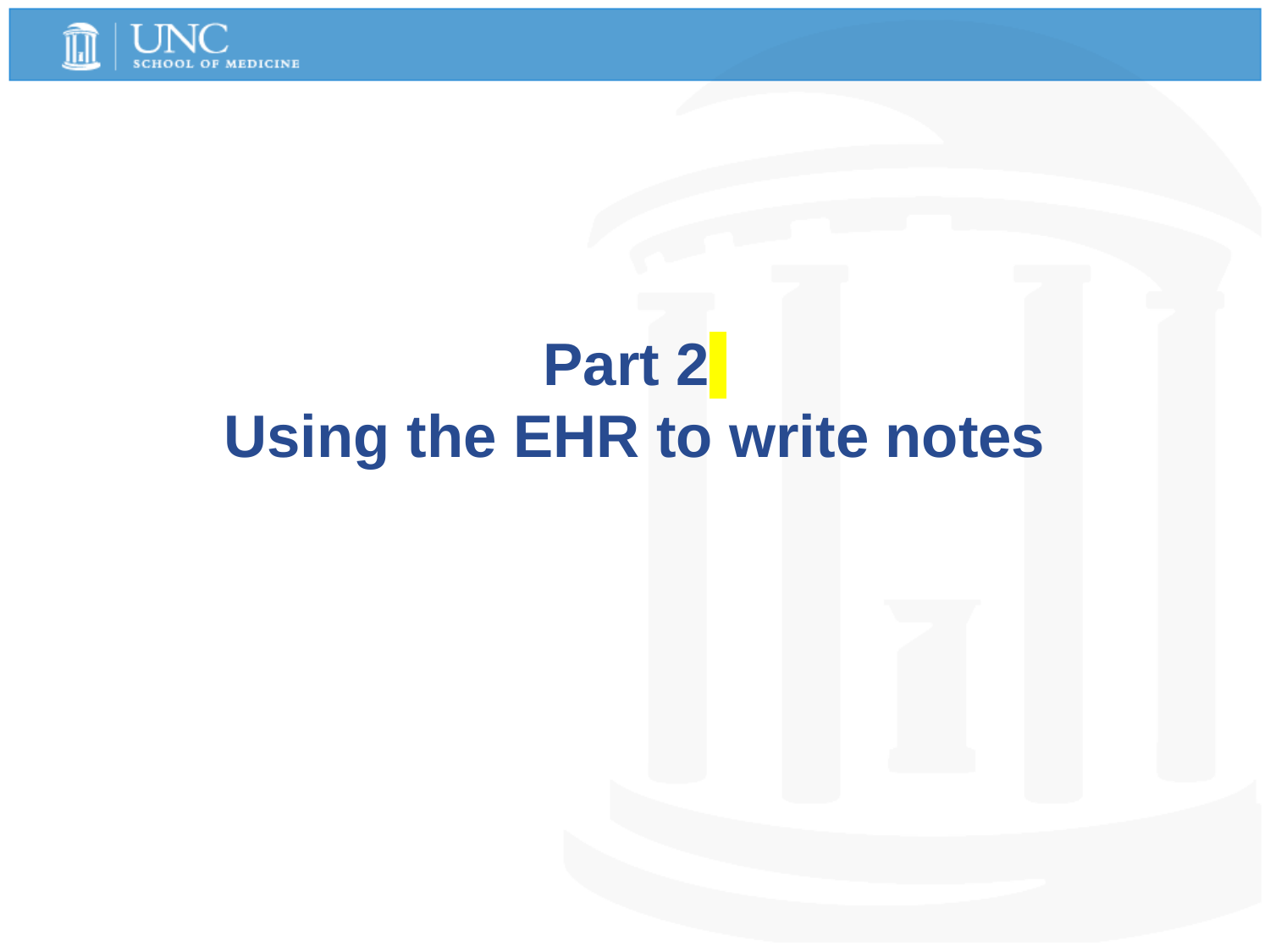

# Part 2 Using the EHR to write notes